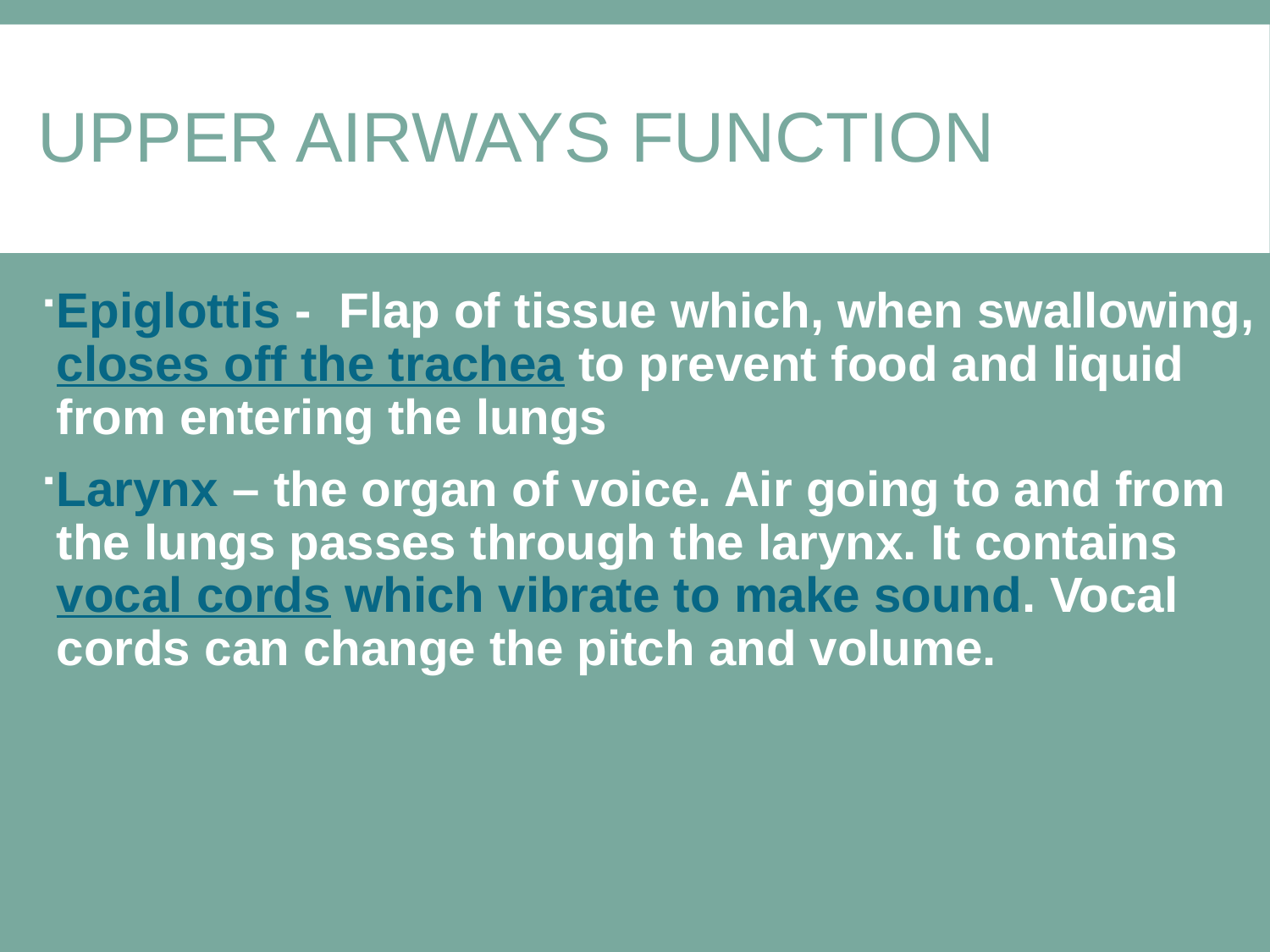

# Upper Airways Function
Epiglottis -  Flap of tissue which, when swallowing, closes off the trachea to prevent food and liquid from entering the lungs
Larynx – the organ of voice. Air going to and from the lungs passes through the larynx. It contains vocal cords which vibrate to make sound. Vocal cords can change the pitch and volume.